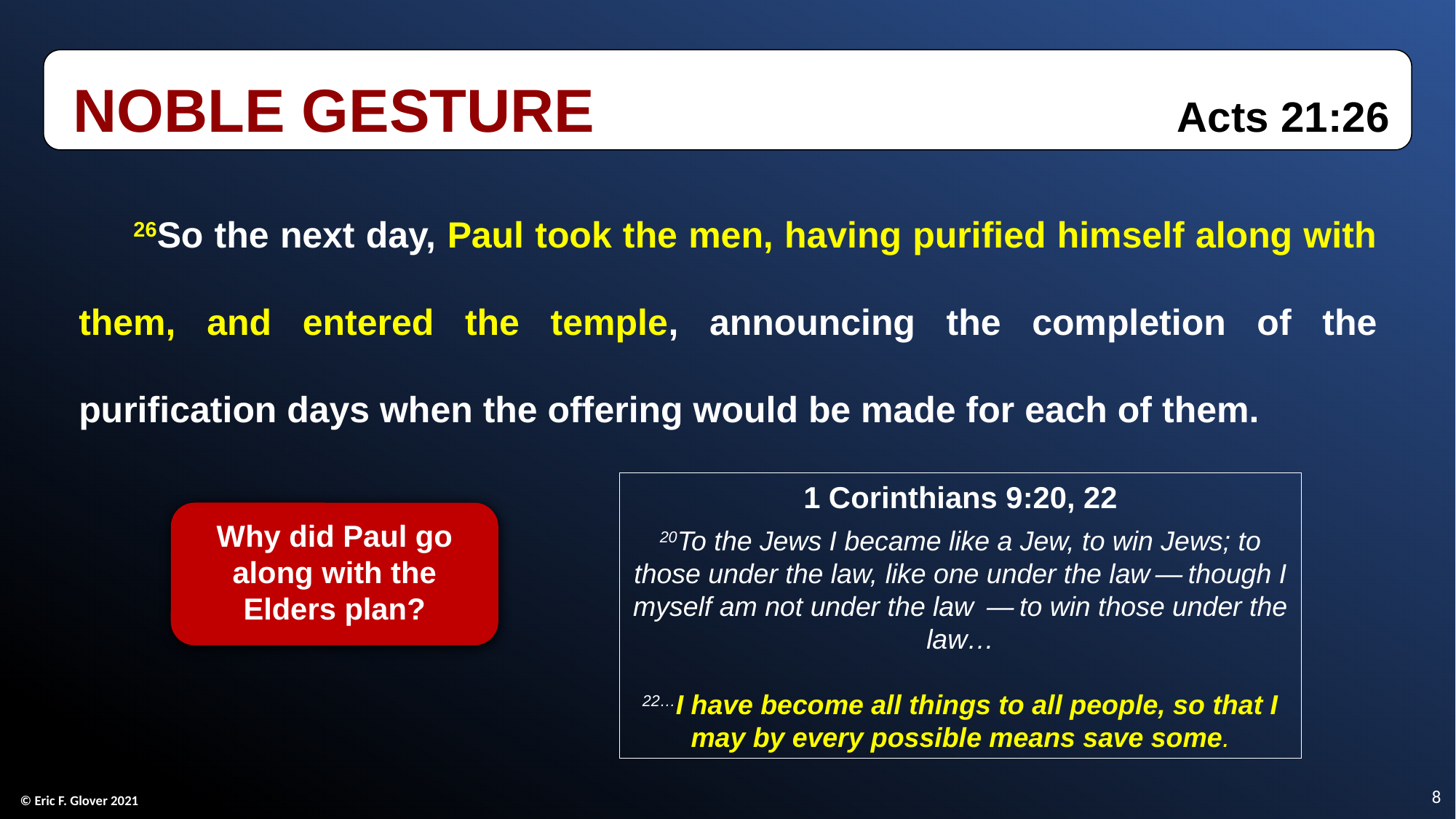

Noble Gesture	Acts 21:26
26So the next day, Paul took the men, having purified himself along with them, and entered the temple, announcing the completion of the purification days when the offering would be made for each of them.
1 Corinthians 9:20, 22
20To the Jews I became like a Jew, to win Jews; to those under the law, like one under the law — though I myself am not under the law  — to win those under the law…
22…I have become all things to all people, so that I may by every possible means save some.
Why did Paul go along with the Elders plan?
8
© Eric F. Glover 2021